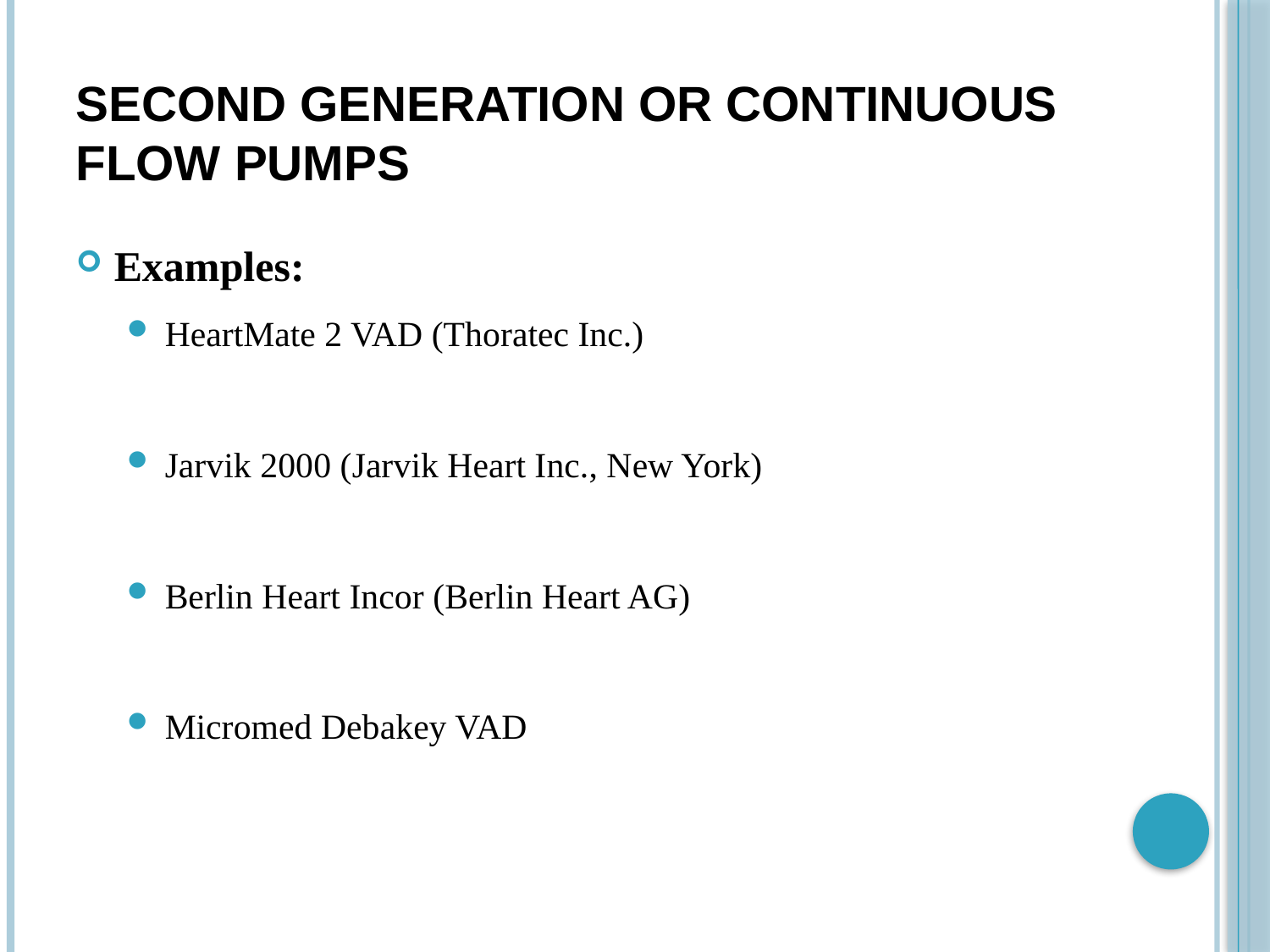

# Second Generation Or Continuous Flow Pumps
Examples:
HeartMate 2 VAD (Thoratec Inc.)

Jarvik 2000 (Jarvik Heart Inc., New York)

Berlin Heart Incor (Berlin Heart AG)

Micromed Debakey VAD